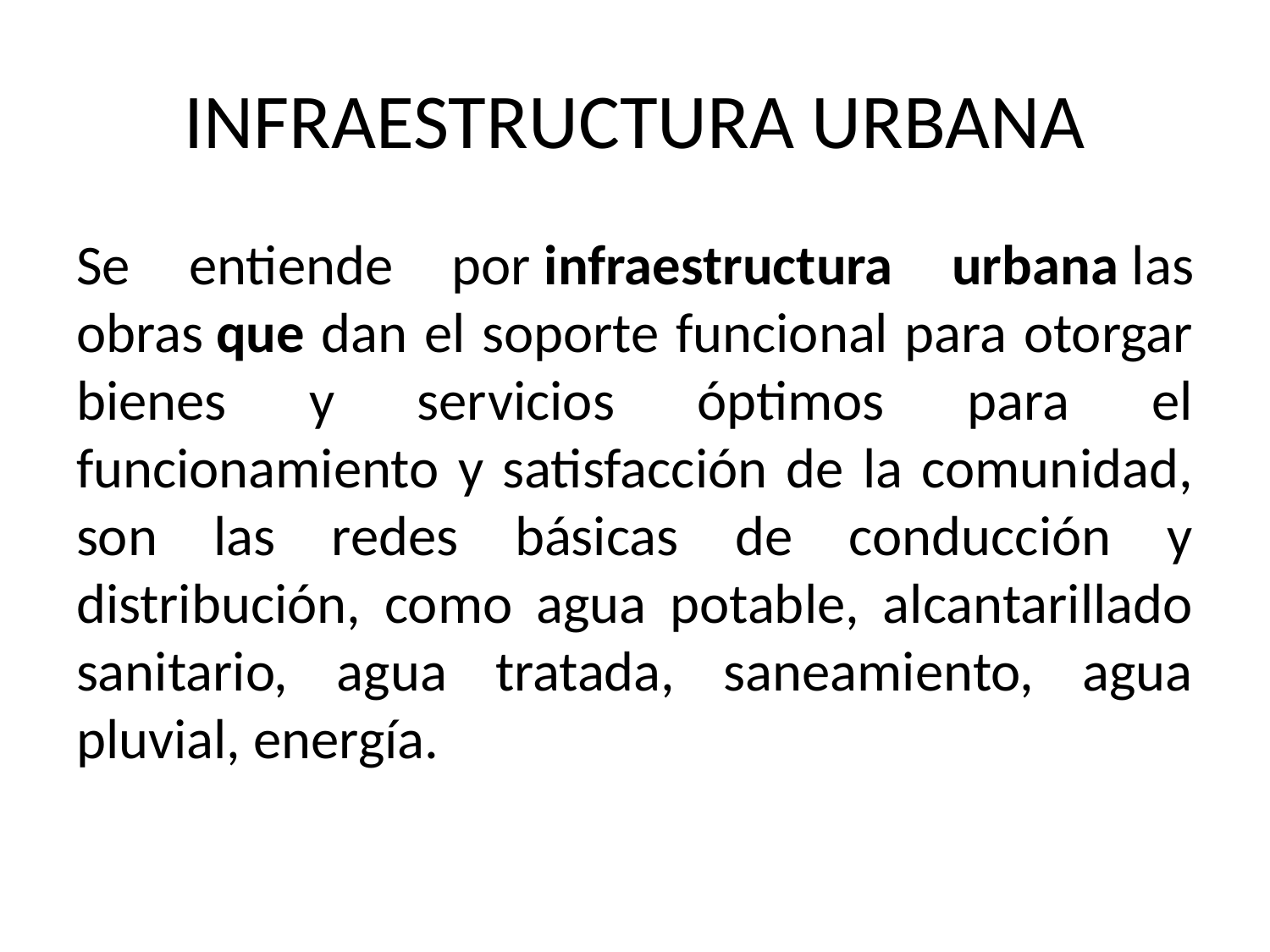

# INFRAESTRUCTURA URBANA
Se entiende por infraestructura urbana las obras que dan el soporte funcional para otorgar bienes y servicios óptimos para el funcionamiento y satisfacción de la comunidad, son las redes básicas de conducción y distribución, como agua potable, alcantarillado sanitario, agua tratada, saneamiento, agua pluvial, energía.